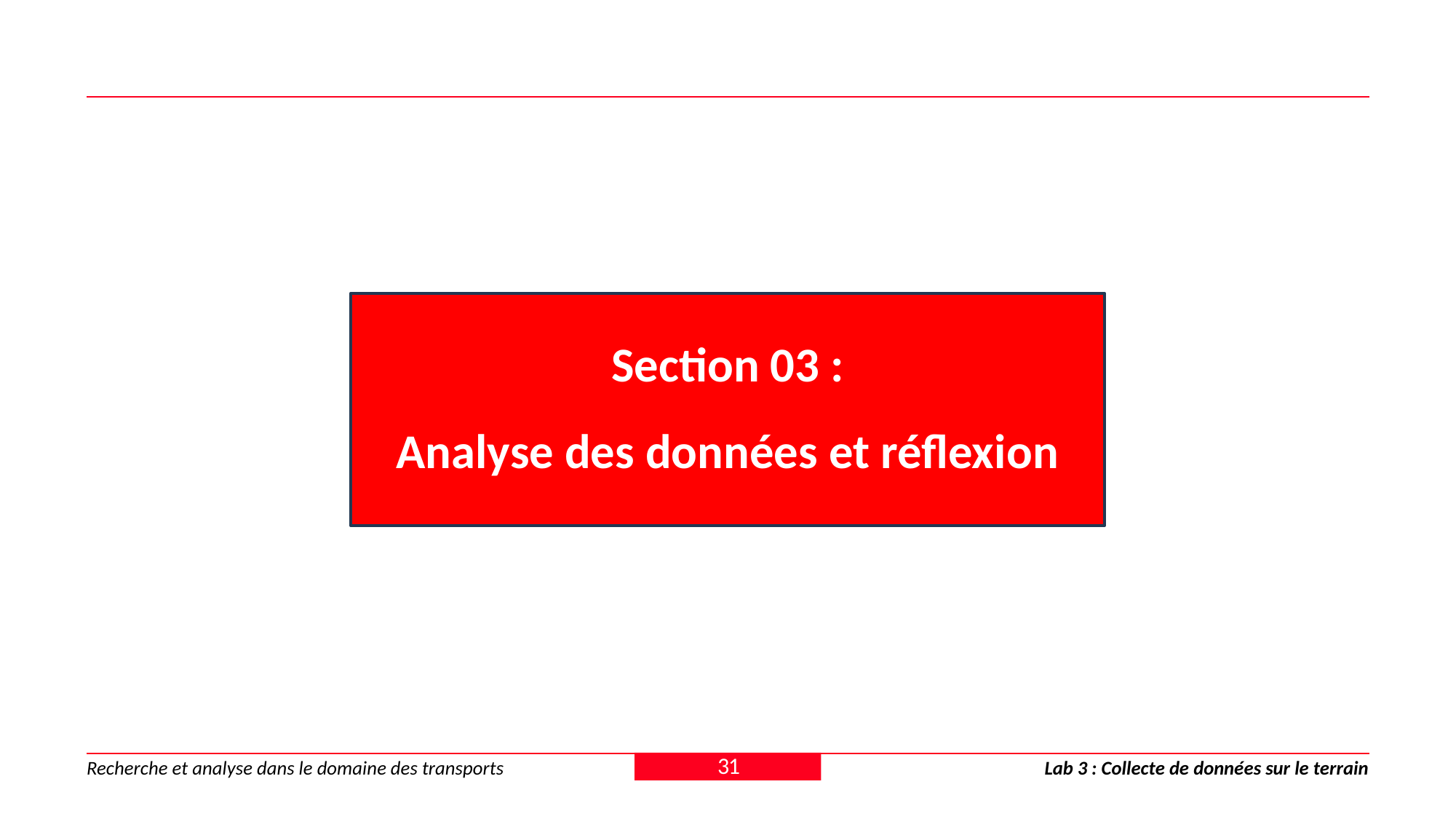

Section 03 :
Analyse des données et réflexion